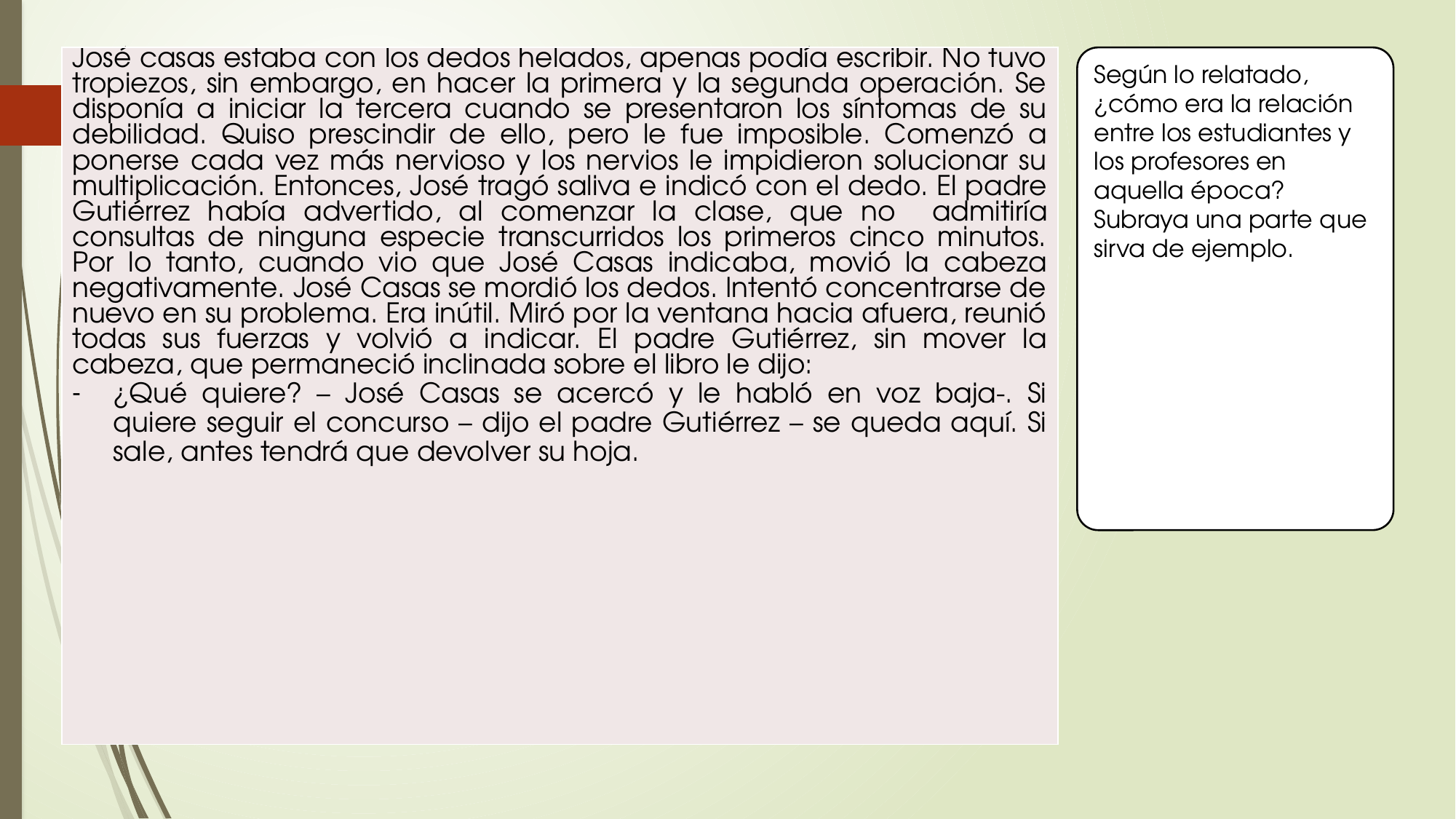

| José casas estaba con los dedos helados, apenas podía escribir. No tuvo tropiezos, sin embargo, en hacer la primera y la segunda operación. Se disponía a iniciar la tercera cuando se presentaron los síntomas de su debilidad. Quiso prescindir de ello, pero le fue imposible. Comenzó a ponerse cada vez más nervioso y los nervios le impidieron solucionar su multiplicación. Entonces, José tragó saliva e indicó con el dedo. El padre Gutiérrez había advertido, al comenzar la clase, que no admitiría consultas de ninguna especie transcurridos los primeros cinco minutos. Por lo tanto, cuando vio que José Casas indicaba, movió la cabeza negativamente. José Casas se mordió los dedos. Intentó concentrarse de nuevo en su problema. Era inútil. Miró por la ventana hacia afuera, reunió todas sus fuerzas y volvió a indicar. El padre Gutiérrez, sin mover la cabeza, que permaneció inclinada sobre el libro le dijo:   ¿Qué quiere? – José Casas se acercó y le habló en voz baja-. Si quiere seguir el concurso – dijo el padre Gutiérrez – se queda aquí. Si sale, antes tendrá que devolver su hoja. |
| --- |
Según lo relatado, ¿cómo era la relación entre los estudiantes y los profesores en aquella época? Subraya una parte que sirva de ejemplo.